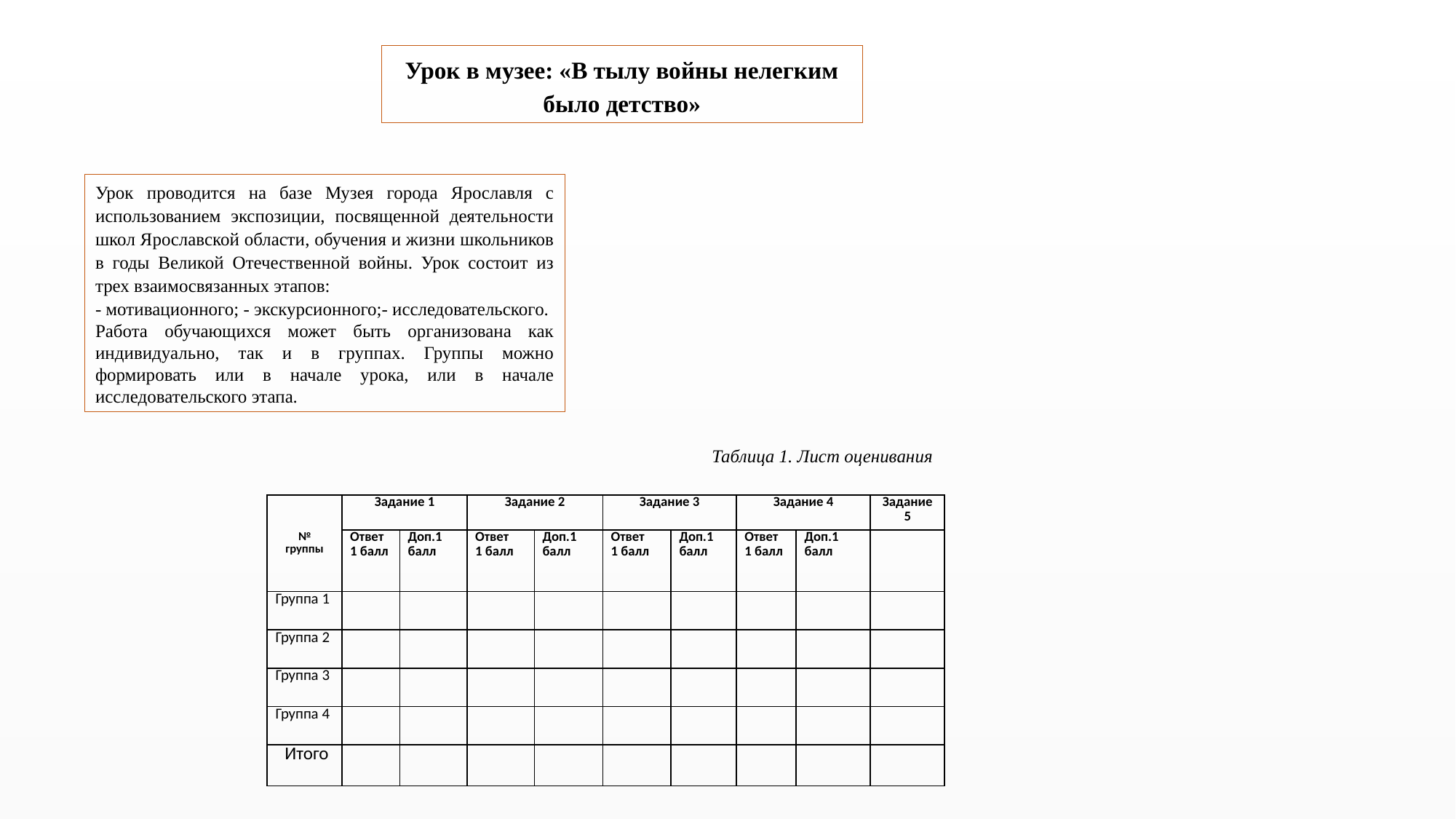

Урок в музее: «В тылу войны нелегким было детство»
Урок проводится на базе Музея города Ярославля с использованием экспозиции, посвященной деятельности школ Ярославской области, обучения и жизни школьников в годы Великой Отечественной войны. Урок состоит из трех взаимосвязанных этапов:
- мотивационного; - экскурсионного;- исследовательского.
Работа обучающихся может быть организована как индивидуально, так и в группах. Группы можно формировать или в начале урока, или в начале исследовательского этапа.
Таблица 1. Лист оценивания
| № группы | Задание 1 |  | Задание 2 |  | Задание 3 |  | Задание 4 |  | Задание 5 |
| --- | --- | --- | --- | --- | --- | --- | --- | --- | --- |
|  | Ответ 1 балл | Доп.1 балл | Ответ 1 балл | Доп.1 балл | Ответ 1 балл | Доп.1 балл | Ответ 1 балл | Доп.1 балл |  |
| Группа 1 |  |  |  |  |  |  |  |  |  |
| Группа 2 |  |  |  |  |  |  |  |  |  |
| Группа 3 |  |  |  |  |  |  |  |  |  |
| Группа 4 |  |  |  |  |  |  |  |  |  |
| Итого |  |  |  |  |  |  |  |  |  |